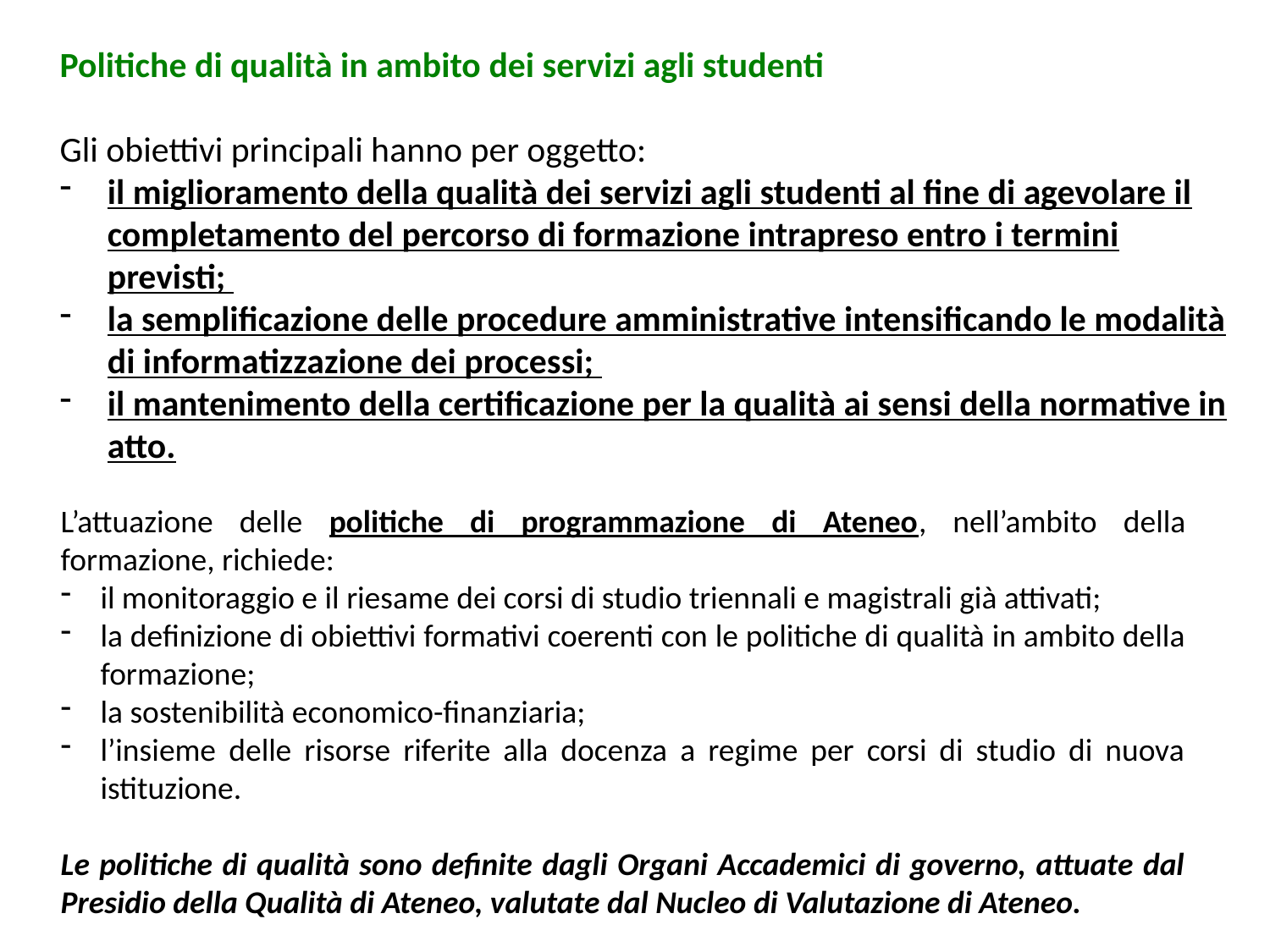

Politiche di qualità in ambito dei servizi agli studenti

Gli obiettivi principali hanno per oggetto:
il miglioramento della qualità dei servizi agli studenti al fine di agevolare il completamento del percorso di formazione intrapreso entro i termini previsti;
la semplificazione delle procedure amministrative intensificando le modalità di informatizzazione dei processi;
il mantenimento della certificazione per la qualità ai sensi della normative in atto.

L’attuazione delle politiche di programmazione di Ateneo, nell’ambito della formazione, richiede:
il monitoraggio e il riesame dei corsi di studio triennali e magistrali già attivati;
la definizione di obiettivi formativi coerenti con le politiche di qualità in ambito della formazione;
la sostenibilità economico-finanziaria;
l’insieme delle risorse riferite alla docenza a regime per corsi di studio di nuova istituzione.

Le politiche di qualità sono definite dagli Organi Accademici di governo, attuate dal Presidio della Qualità di Ateneo, valutate dal Nucleo di Valutazione di Ateneo.